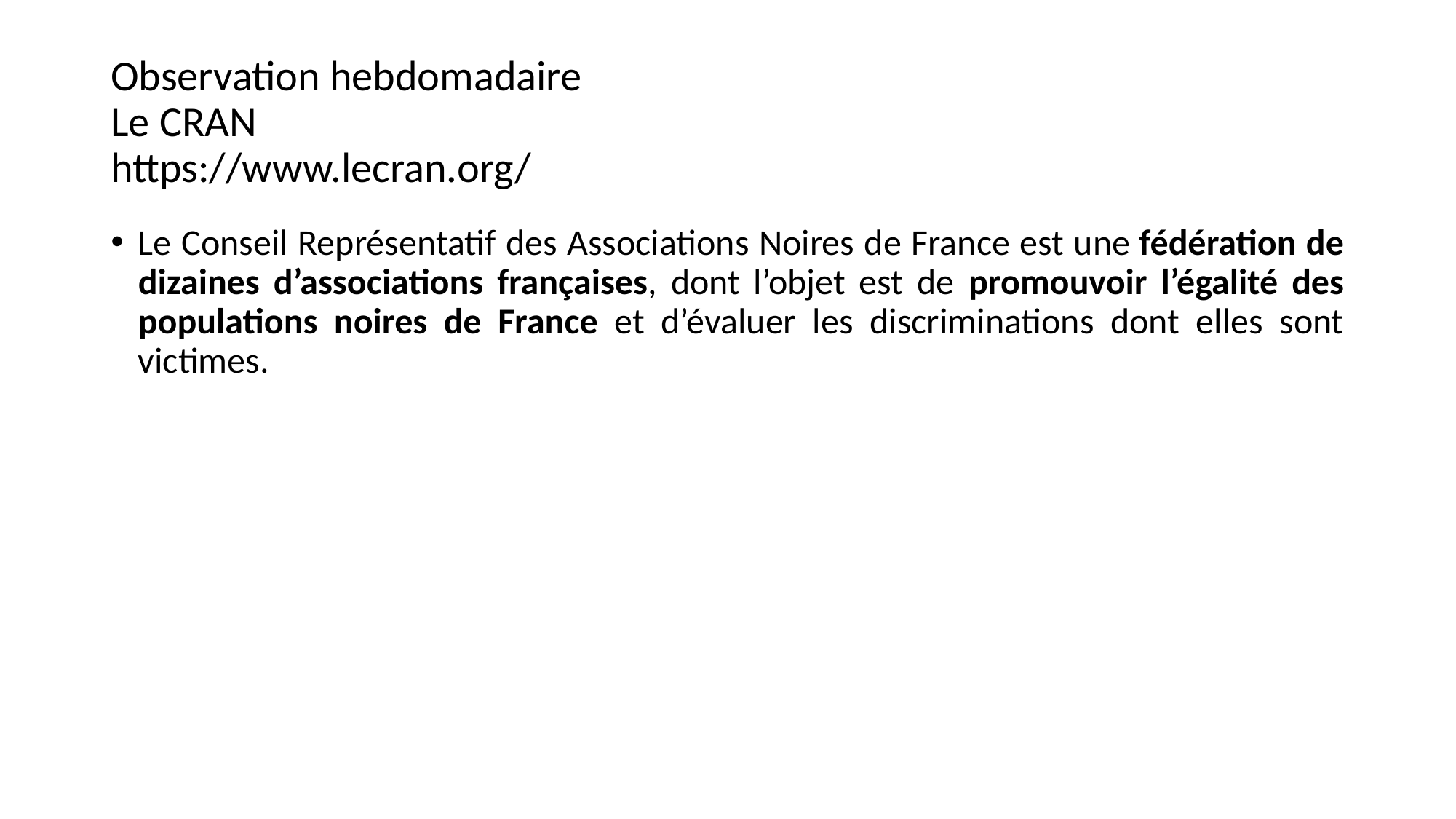

# Observation hebdomadaire Le CRAN https://www.lecran.org/
Le Conseil Représentatif des Associations Noires de France est une fédération de dizaines d’associations françaises, dont l’objet est de promouvoir l’égalité des populations noires de France et d’évaluer les discriminations dont elles sont victimes.